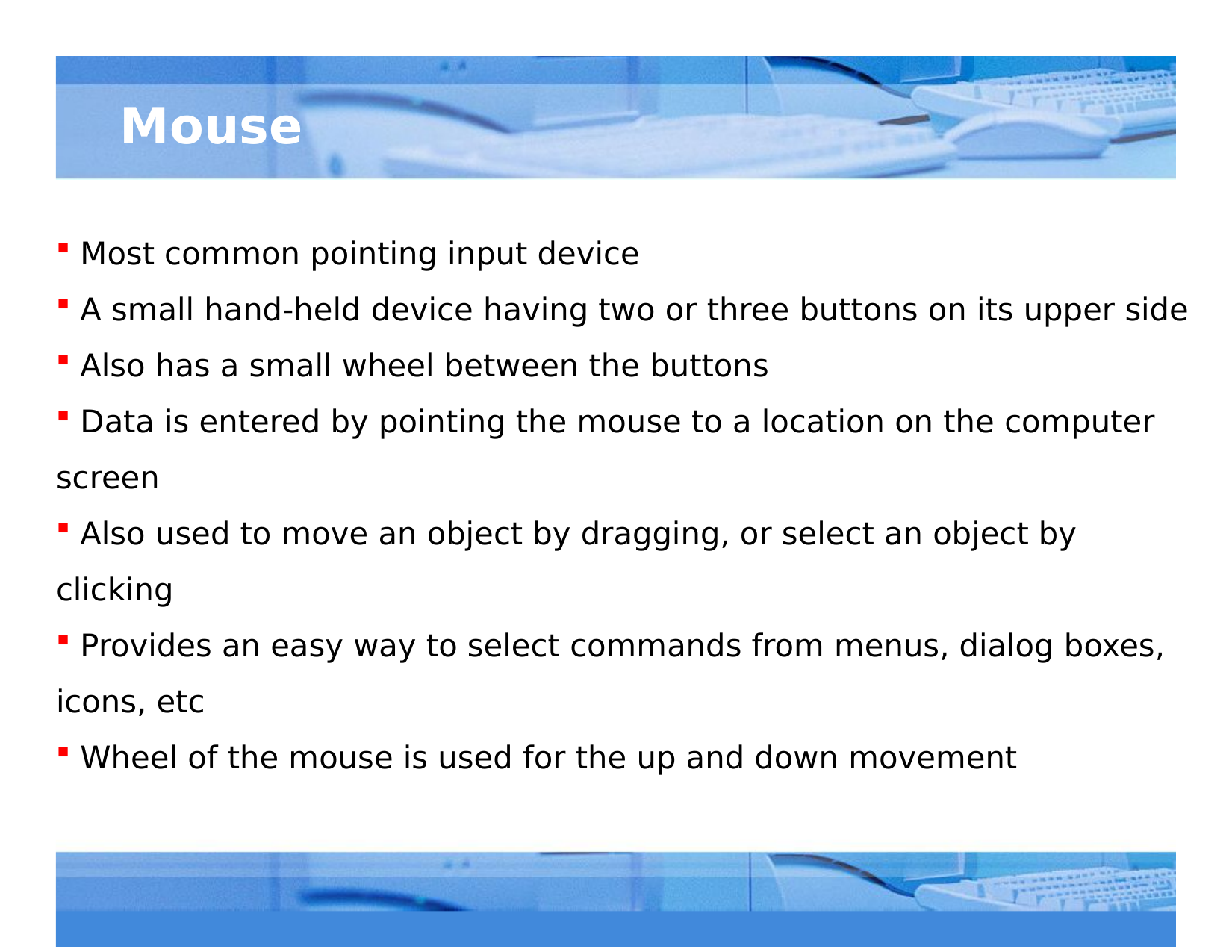

# Mouse
 Most common pointing input device
 A small hand-held device having two or three buttons on its upper side
 Also has a small wheel between the buttons
 Data is entered by pointing the mouse to a location on the computer screen
 Also used to move an object by dragging, or select an object by clicking
 Provides an easy way to select commands from menus, dialog boxes, icons, etc
 Wheel of the mouse is used for the up and down movement